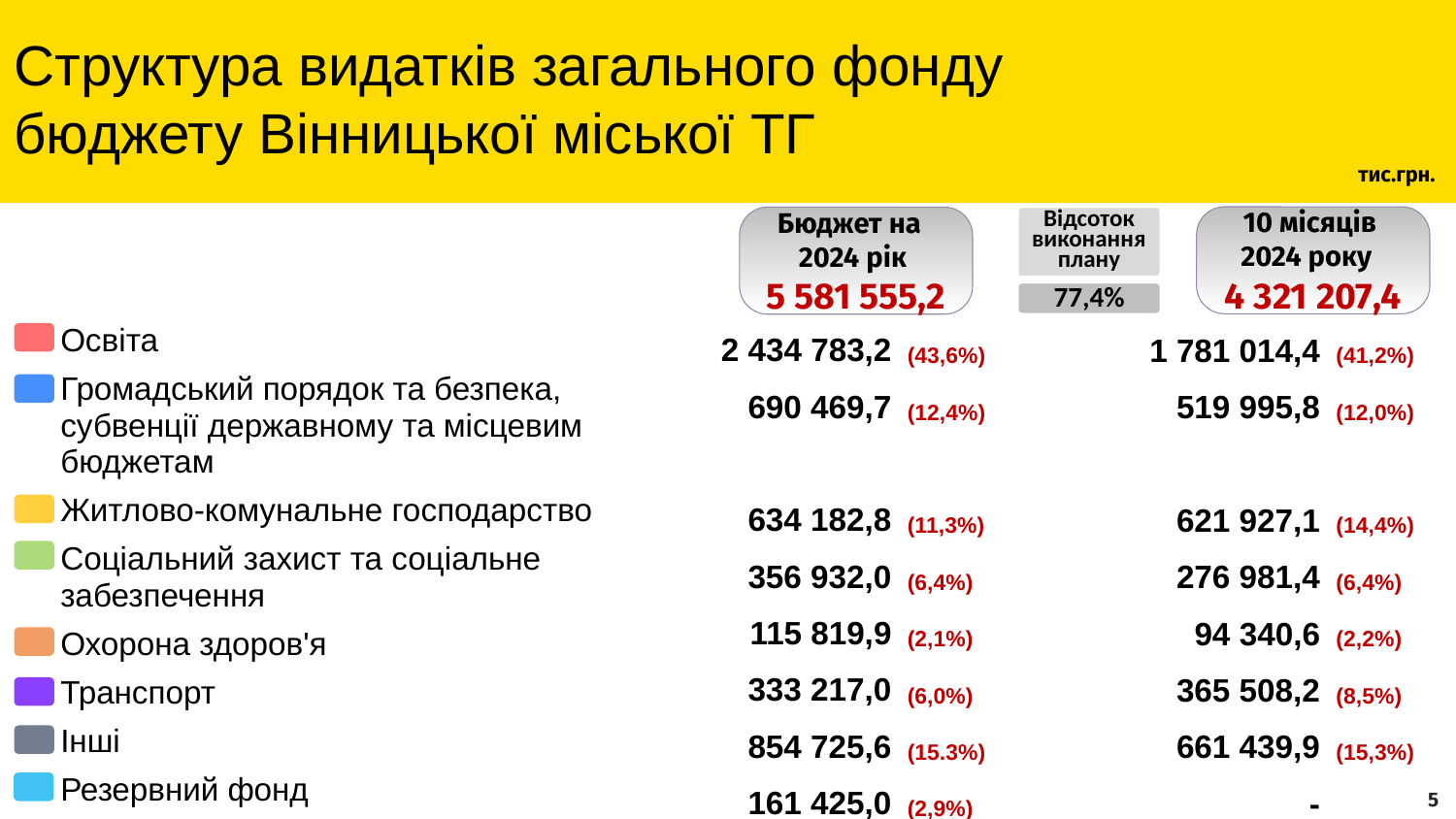

Структура видатків загального фонду
бюджету Вінницької міської ТГ
тис.грн.
10 місяців
2024 року
4 321 207,4
Бюджет на
2024 рік
5 581 555,2
Відсоток виконання
плану
77,4%
Освіта
Громадський порядок та безпека, субвенції державному та місцевим бюджетам
Житлово-комунальне господарство
Соціальний захист та соціальне забезпечення
Охорона здоров'я
Транспорт
Інші
Резервний фонд
2 434 783,2
690 469,7

634 182,8
356 932,0
115 819,9
333 217,0
854 725,6
161 425,0
(43,6%)
(12,4%)

(11,3%)
(6,4%)
(2,1%)
(6,0%)
(15.3%)
(2,9%)

(41,2%)
(12,0%)

(14,4%)
(6,4%)
(2,2%)
(8,5%)
(15,3%)

1 781 014,4
519 995,8

621 927,1
276 981,4
94 340,6
365 508,2
661 439,9
-

5